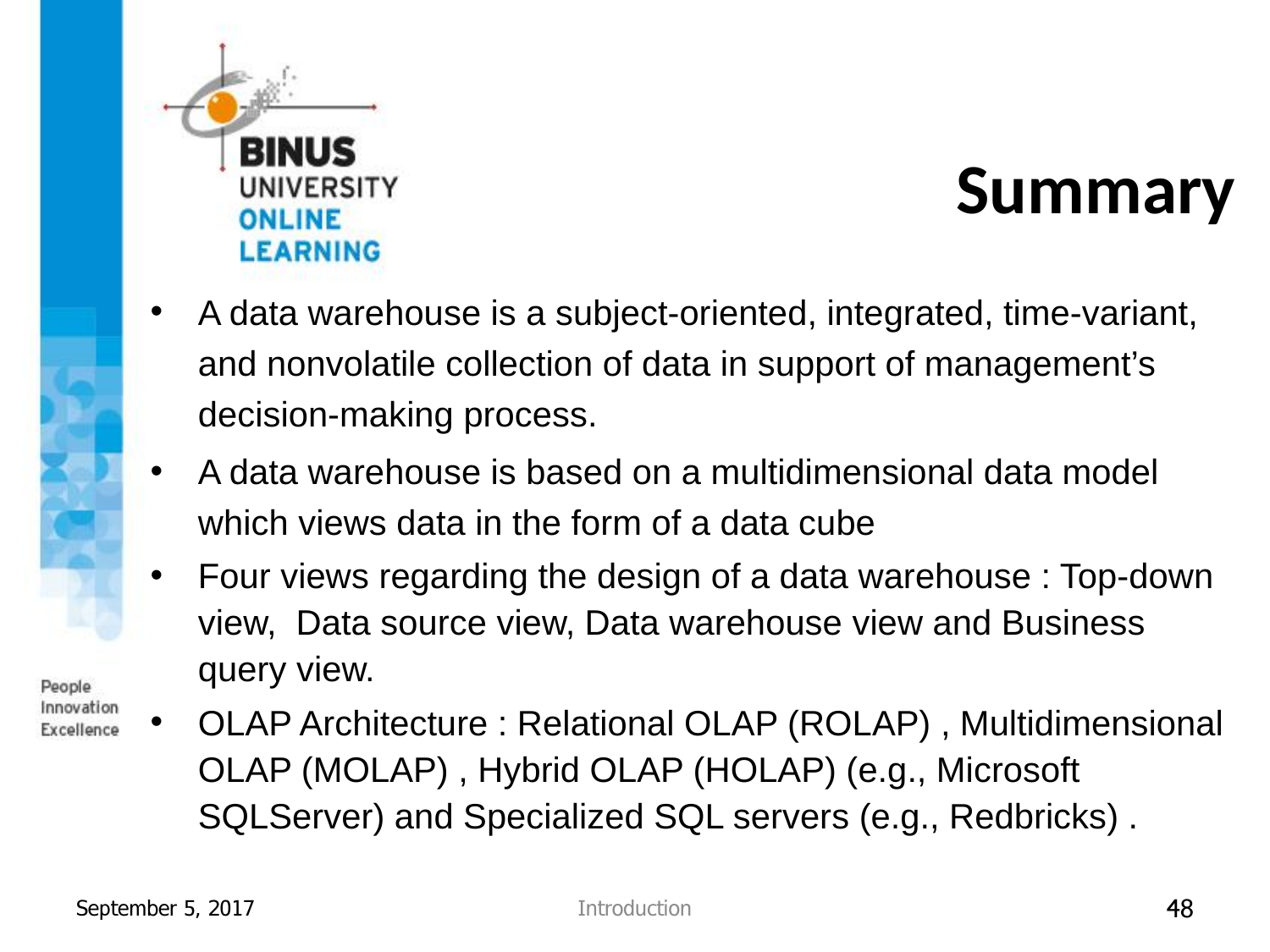

# Summary
A data warehouse is a subject-oriented, integrated, time-variant, and nonvolatile collection of data in support of management’s decision-making process.
A data warehouse is based on a multidimensional data model which views data in the form of a data cube
Four views regarding the design of a data warehouse : Top-down view,  Data source view, Data warehouse view and Business query view.
OLAP Architecture : Relational OLAP (ROLAP) , Multidimensional OLAP (MOLAP) , Hybrid OLAP (HOLAP) (e.g., Microsoft SQLServer) and Specialized SQL servers (e.g., Redbricks) .

September 5, 2017
Introduction
48